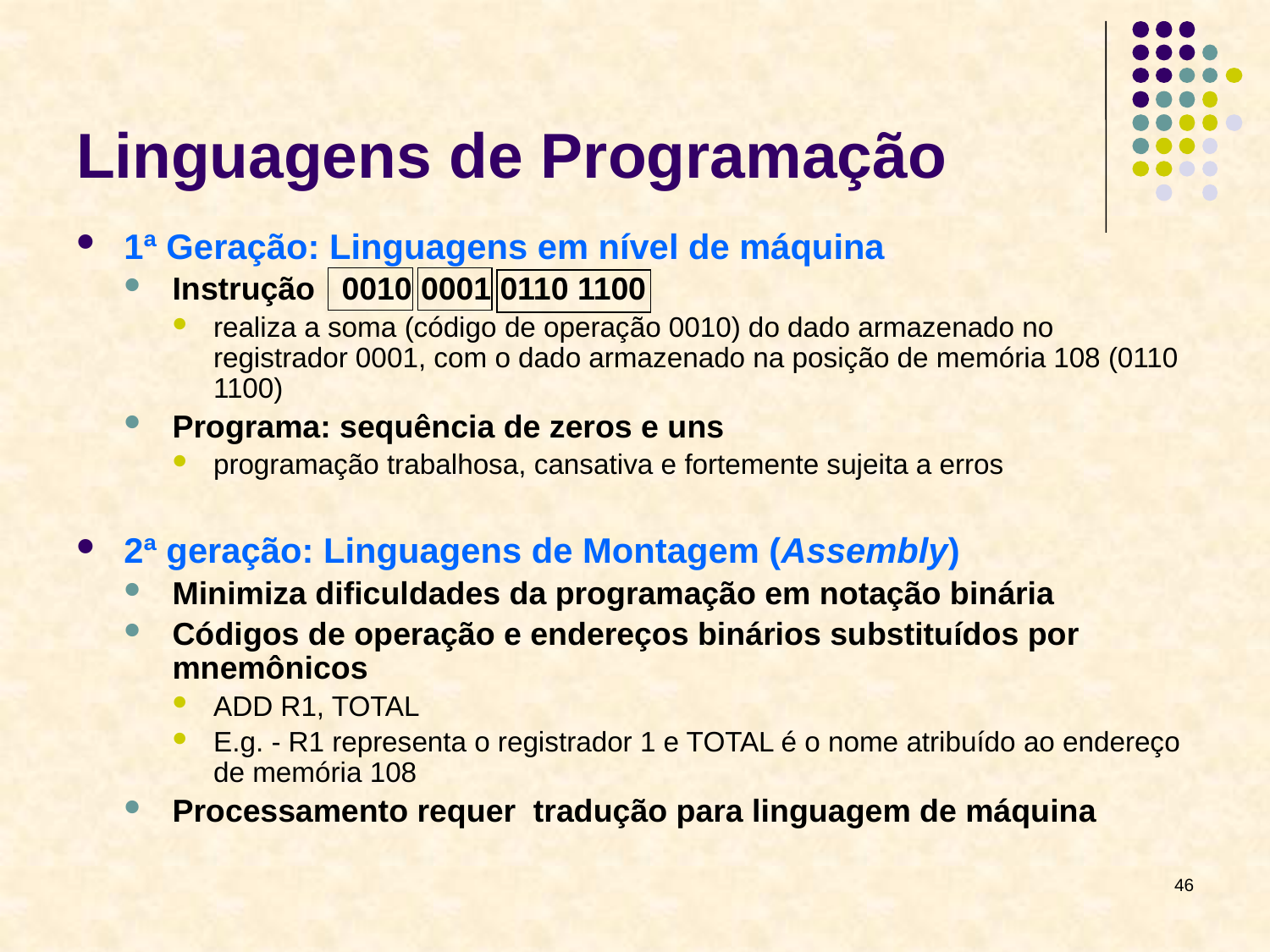

# Linguagens de Programação
1ª Geração: Linguagens em nível de máquina
Instrução   0010 0001 0110 1100
realiza a soma (código de operação 0010) do dado armazenado no registrador 0001, com o dado armazenado na posição de memória 108 (0110 1100)
Programa: sequência de zeros e uns
programação trabalhosa, cansativa e fortemente sujeita a erros

2ª geração: Linguagens de Montagem (Assembly)
Minimiza dificuldades da programação em notação binária
Códigos de operação e endereços binários substituídos por mnemônicos
ADD R1, TOTAL
E.g. - R1 representa o registrador 1 e TOTAL é o nome atribuído ao endereço de memória 108
Processamento requer  tradução para linguagem de máquina

46